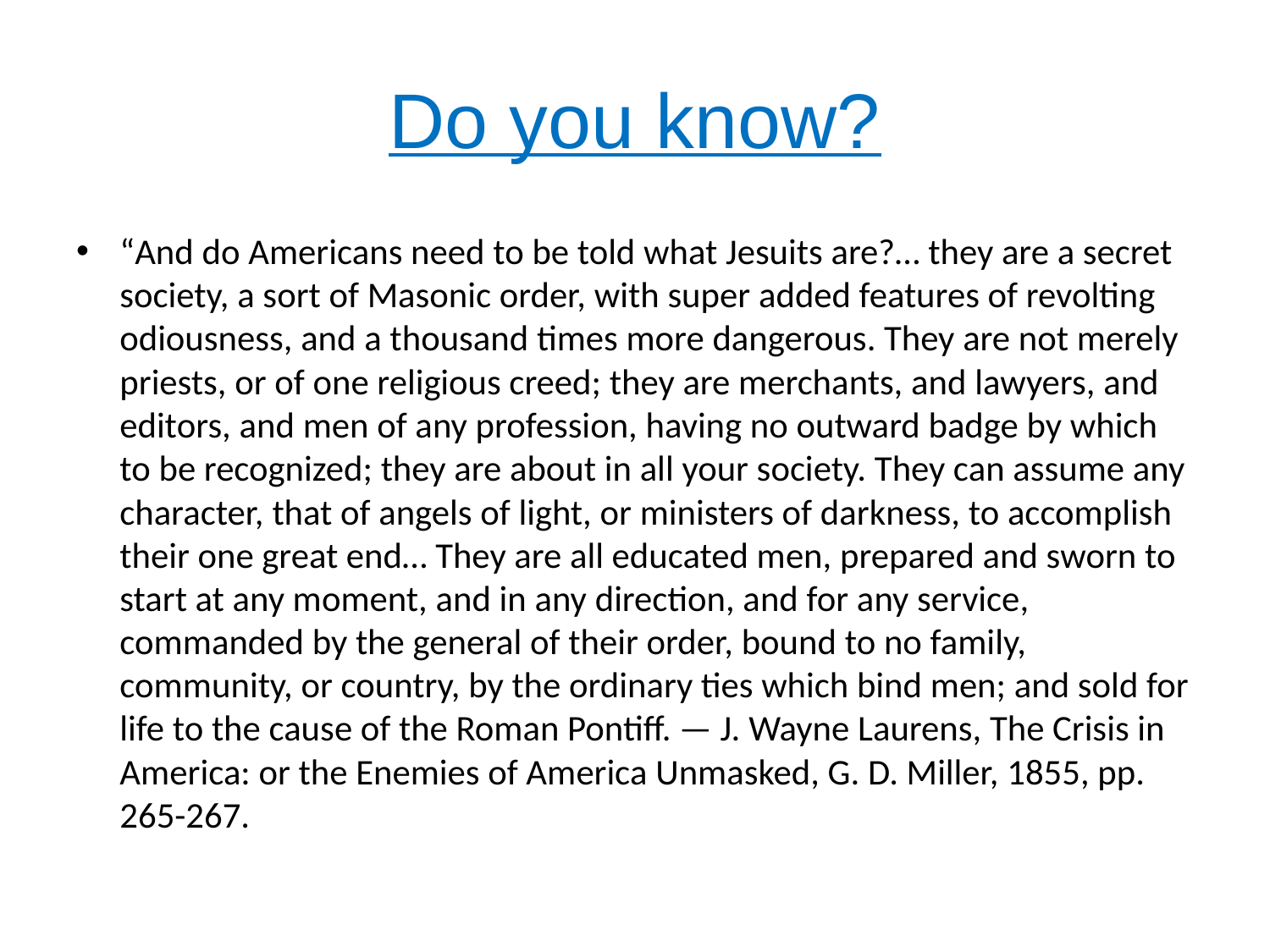

# Do you know?
“And do Americans need to be told what Jesuits are?… they are a secret society, a sort of Masonic order, with super added features of revolting odiousness, and a thousand times more dangerous. They are not merely priests, or of one religious creed; they are merchants, and lawyers, and editors, and men of any profession, having no outward badge by which to be recognized; they are about in all your society. They can assume any character, that of angels of light, or ministers of darkness, to accomplish their one great end… They are all educated men, prepared and sworn to start at any moment, and in any direction, and for any service, commanded by the general of their order, bound to no family, community, or country, by the ordinary ties which bind men; and sold for life to the cause of the Roman Pontiff. — J. Wayne Laurens, The Crisis in America: or the Enemies of America Unmasked, G. D. Miller, 1855, pp. 265-267.